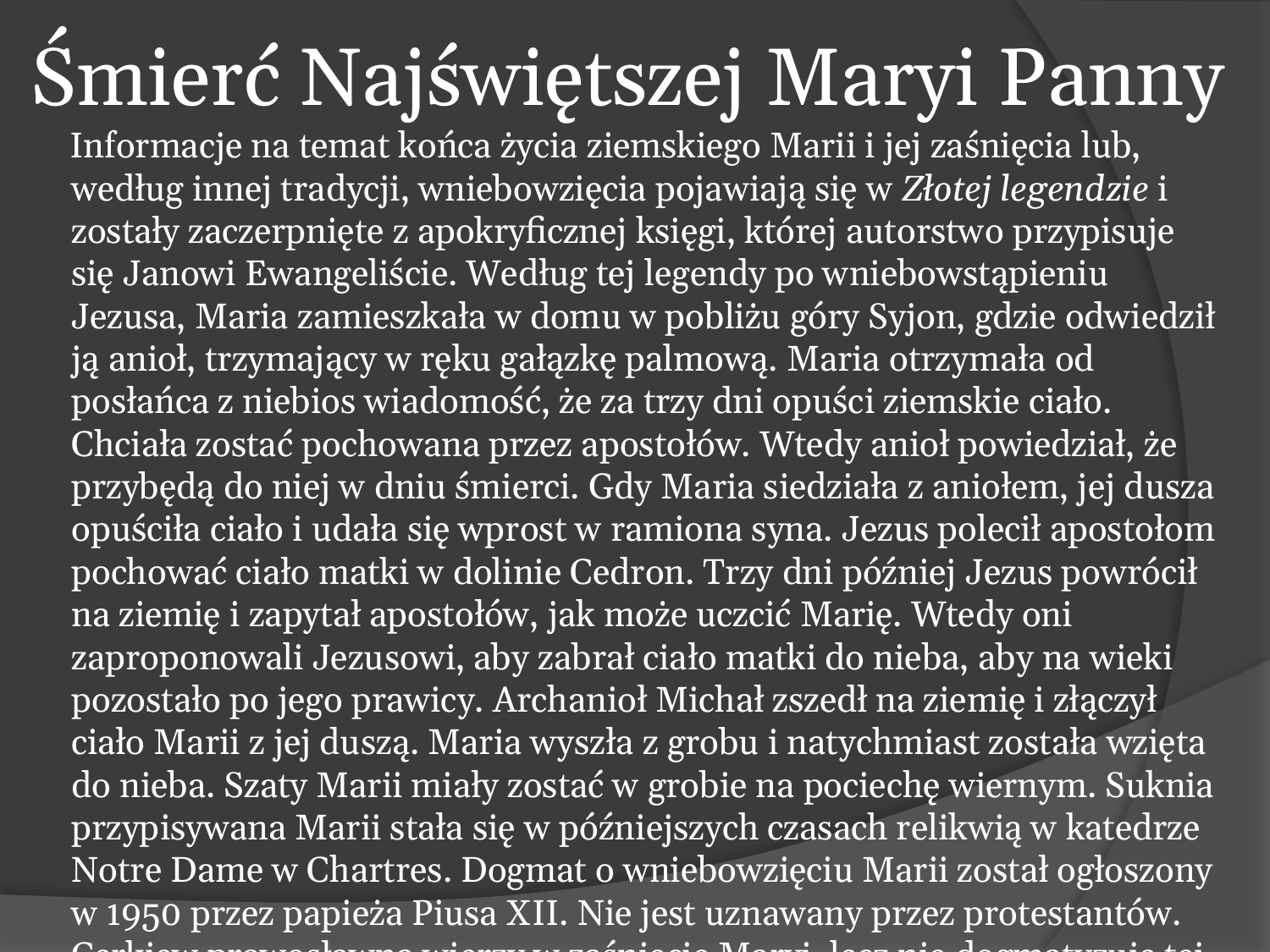

# Śmierć Najświętszej Maryi Panny
      Informacje na temat końca życia ziemskiego Marii i jej zaśnięcia lub, według innej tradycji, wniebowzięcia pojawiają się w Złotej legendzie i zostały zaczerpnięte z apokryficznej księgi, której autorstwo przypisuje się Janowi Ewangeliście. Według tej legendy po wniebowstąpieniu Jezusa, Maria zamieszkała w domu w pobliżu góry Syjon, gdzie odwiedził ją anioł, trzymający w ręku gałązkę palmową. Maria otrzymała od posłańca z niebios wiadomość, że za trzy dni opuści ziemskie ciało. Chciała zostać pochowana przez apostołów. Wtedy anioł powiedział, że przybędą do niej w dniu śmierci. Gdy Maria siedziała z aniołem, jej dusza opuściła ciało i udała się wprost w ramiona syna. Jezus polecił apostołom pochować ciało matki w dolinie Cedron. Trzy dni później Jezus powrócił na ziemię i zapytał apostołów, jak może uczcić Marię. Wtedy oni zaproponowali Jezusowi, aby zabrał ciało matki do nieba, aby na wieki pozostało po jego prawicy. Archanioł Michał zszedł na ziemię i złączył ciało Marii z jej duszą. Maria wyszła z grobu i natychmiast została wzięta do nieba. Szaty Marii miały zostać w grobie na pociechę wiernym. Suknia przypisywana Marii stała się w późniejszych czasach relikwią w katedrze Notre Dame w Chartres. Dogmat o wniebowzięciu Marii został ogłoszony w 1950 przez papieża Piusa XII. Nie jest uznawany przez protestantów. Cerkiew prawosławna wierzy w zaśnięcie Maryi, lecz nie dogmatyzuje tej nauki.